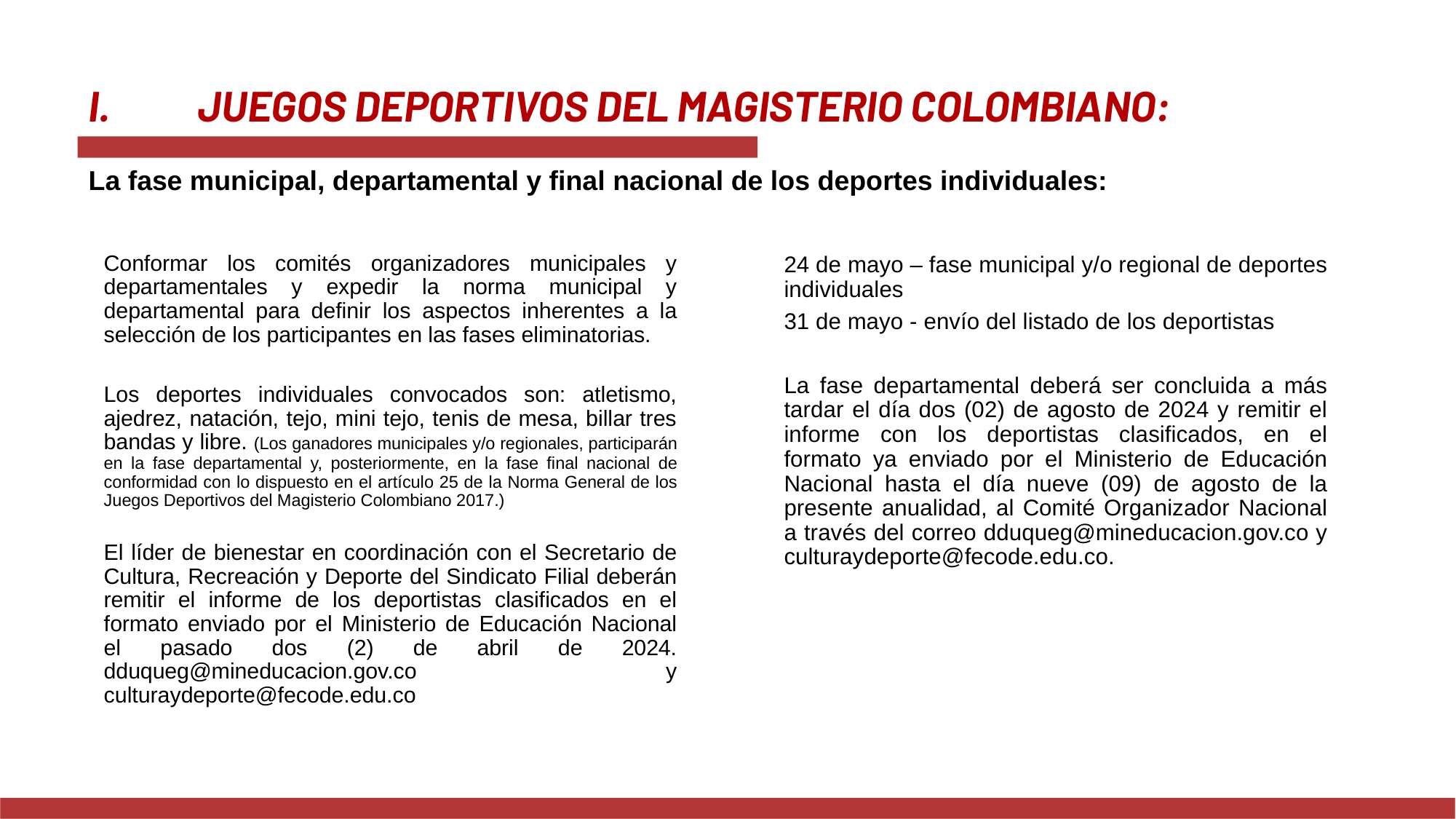

I.	JUEGOS DEPORTIVOS DEL MAGISTERIO COLOMBIANO:

La fase municipal, departamental y final nacional de los deportes individuales:
Conformar los comités organizadores municipales y departamentales y expedir la norma municipal y departamental para definir los aspectos inherentes a la selección de los participantes en las fases eliminatorias.

Los deportes individuales convocados son: atletismo, ajedrez, natación, tejo, mini tejo, tenis de mesa, billar tres bandas y libre. (Los ganadores municipales y/o regionales, participarán en la fase departamental y, posteriormente, en la fase final nacional de conformidad con lo dispuesto en el artículo 25 de la Norma General de los Juegos Deportivos del Magisterio Colombiano 2017.)

El líder de bienestar en coordinación con el Secretario de Cultura, Recreación y Deporte del Sindicato Filial deberán remitir el informe de los deportistas clasificados en el formato enviado por el Ministerio de Educación Nacional el pasado dos (2) de abril de 2024. dduqueg@mineducacion.gov.co y culturaydeporte@fecode.edu.co

24 de mayo – fase municipal y/o regional de deportes individuales
31 de mayo - envío del listado de los deportistas

La fase departamental deberá ser concluida a más tardar el día dos (02) de agosto de 2024 y remitir el informe con los deportistas clasificados, en el formato ya enviado por el Ministerio de Educación Nacional hasta el día nueve (09) de agosto de la presente anualidad, al Comité Organizador Nacional a través del correo dduqueg@mineducacion.gov.co y culturaydeporte@fecode.edu.co.